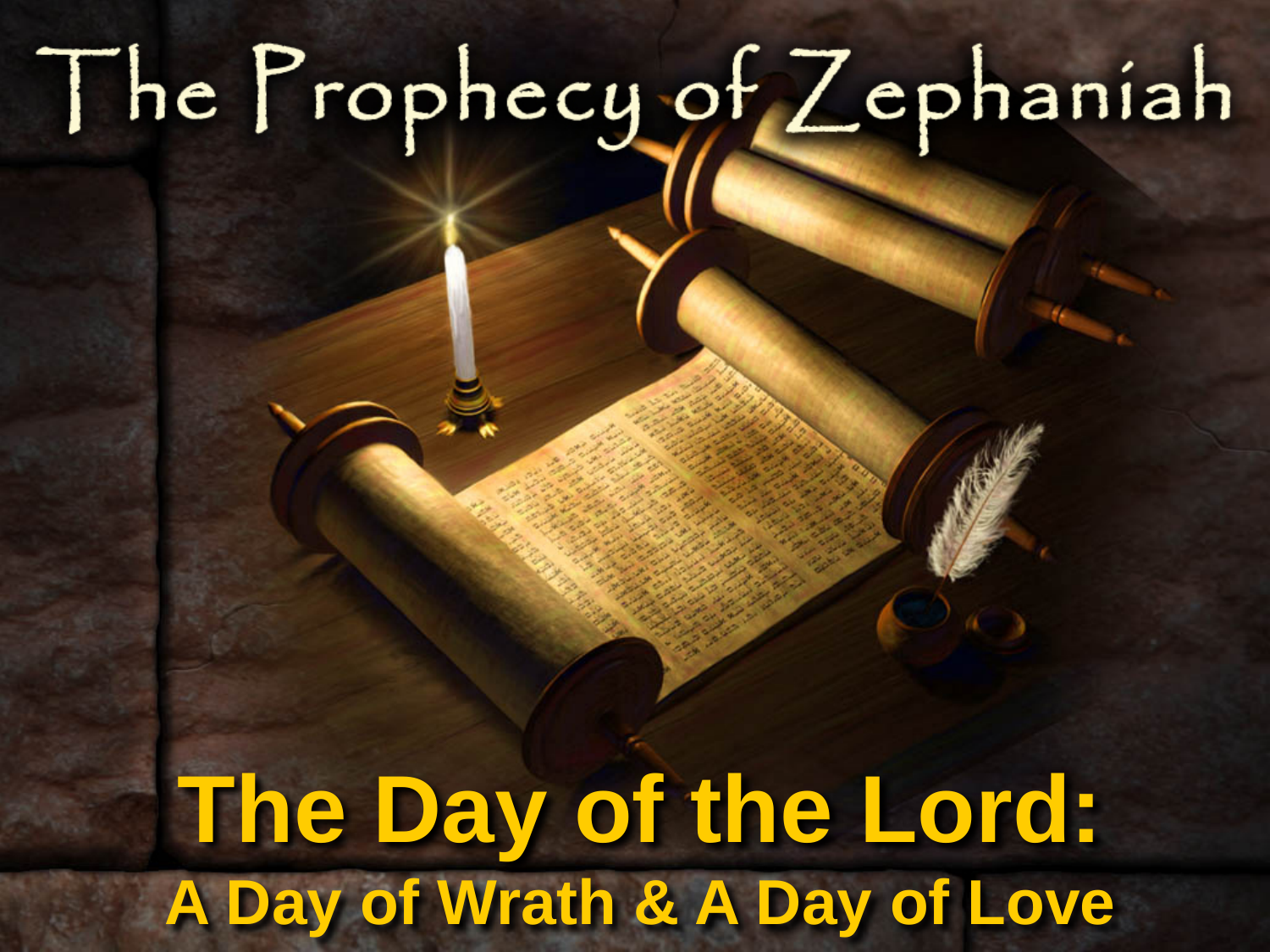

The Day of the Lord:
A Day of Wrath & A Day of Love